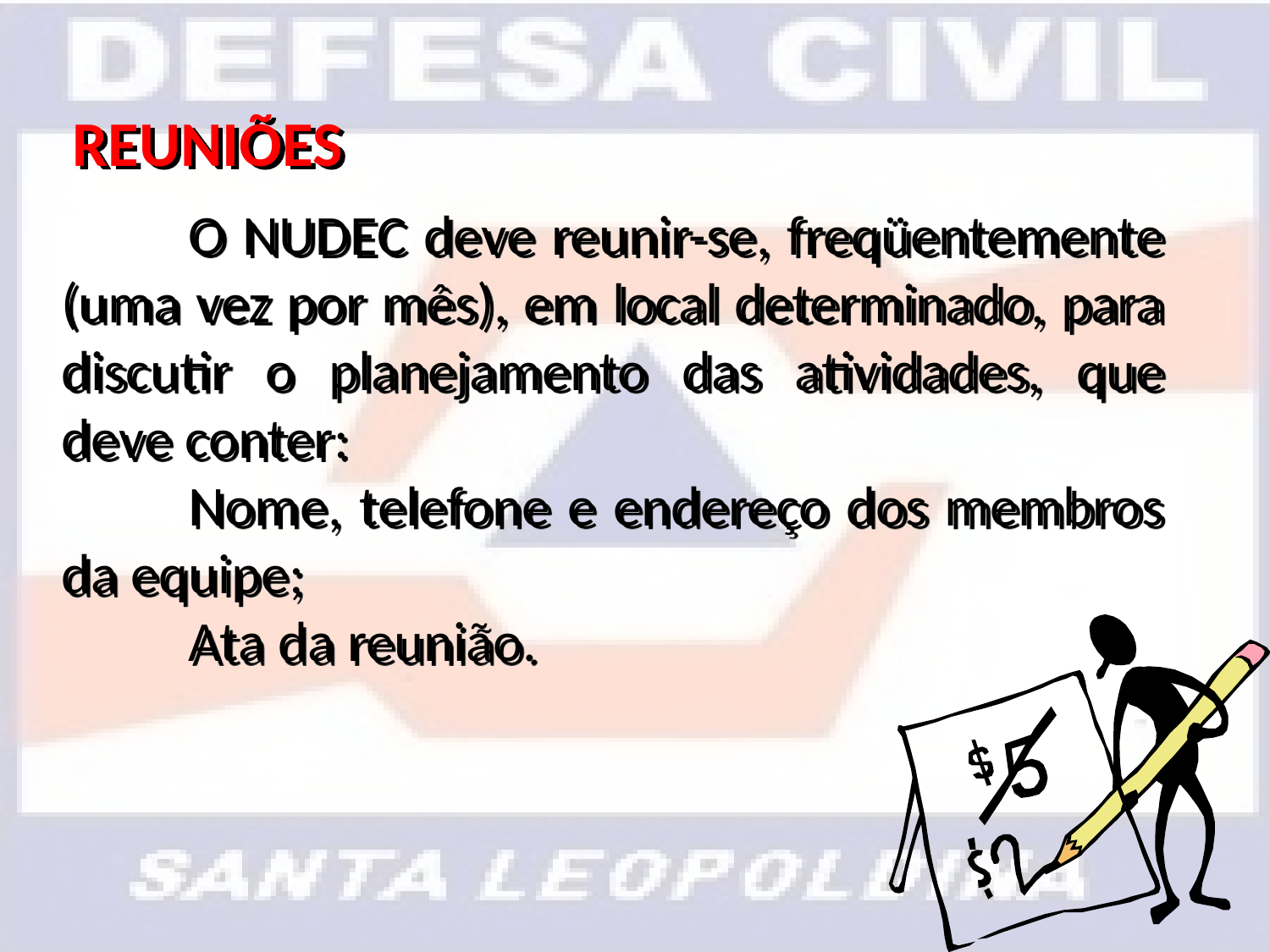

REUNIÕES
	O NUDEC deve reunir-se, freqüentemente (uma vez por mês), em local determinado, para discutir o planejamento das atividades, que deve conter:
	Nome, telefone e endereço dos membros da equipe;
	Ata da reunião.